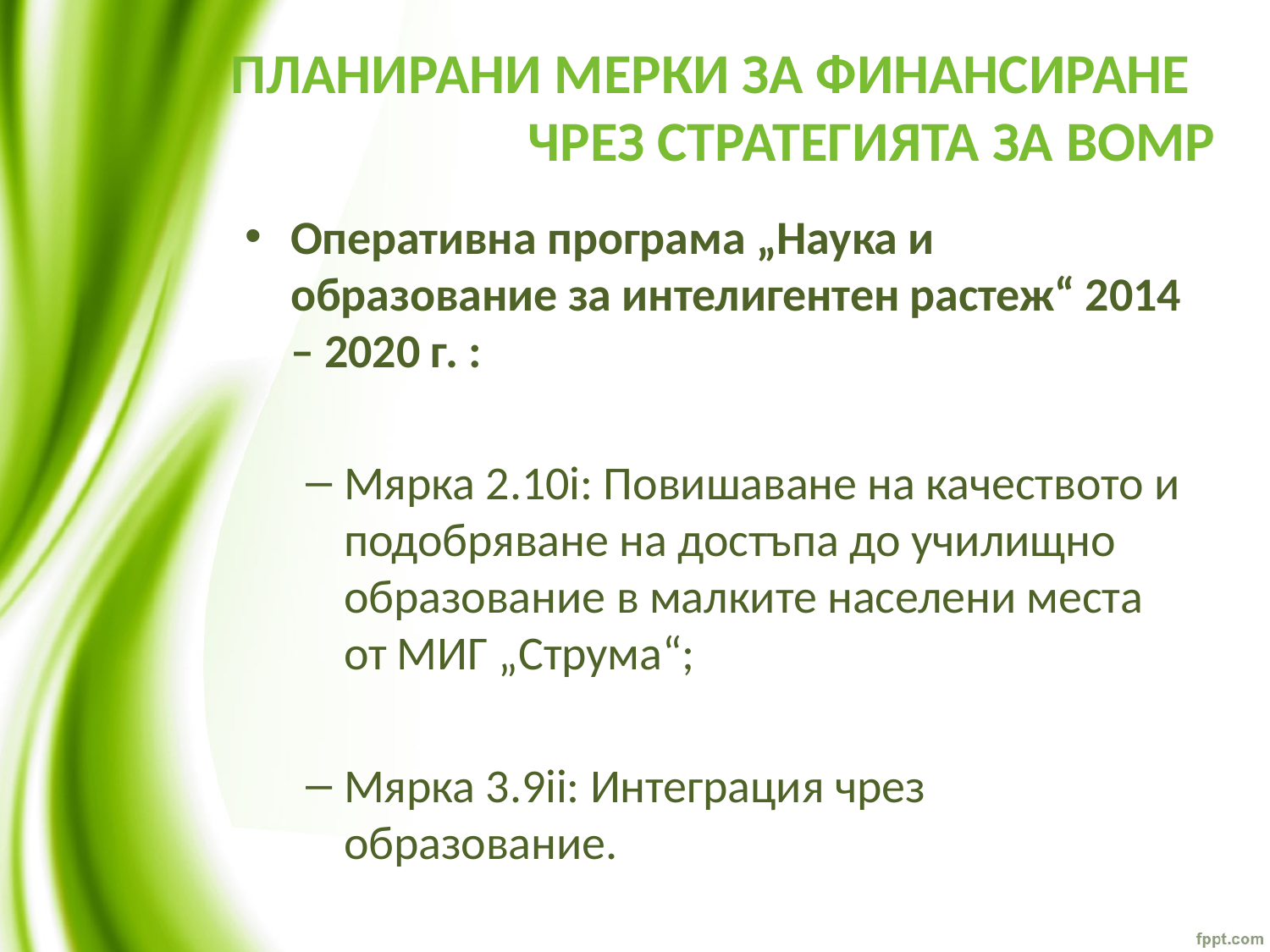

# ПЛАНИРАНИ МЕРКИ ЗА ФИНАНСИРАНЕ ЧРЕЗ СТРАТЕГИЯТА ЗА ВОМР
Оперативна програма „Наука и образование за интелигентен растеж“ 2014 – 2020 г. :

Мярка 2.10i: Повишаване на качеството и подобряване на достъпа до училищно образование в малките населени места от МИГ „Струма“;

Мярка 3.9ii: Интеграция чрез образование.